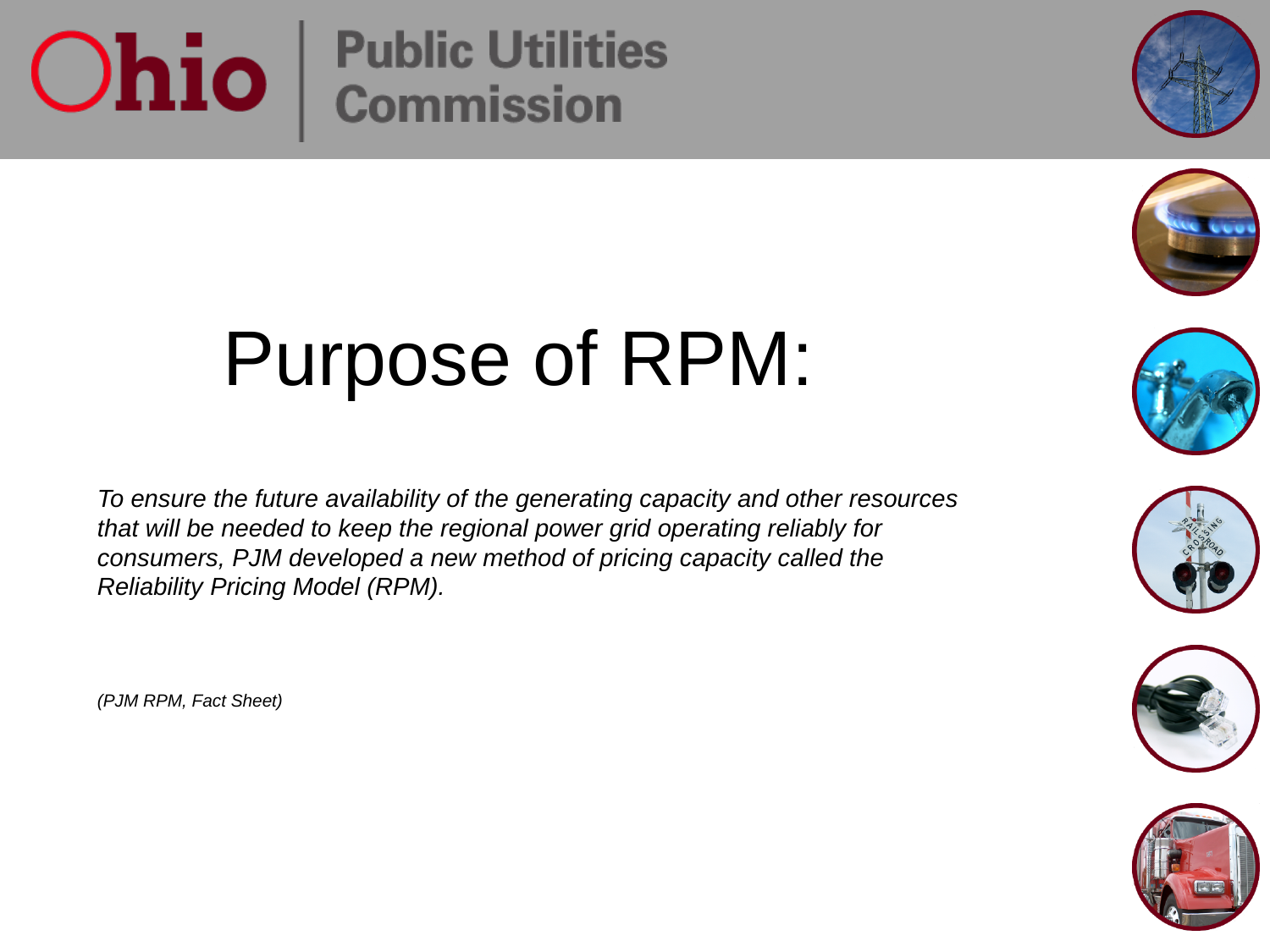

# Purpose of RPM:
To ensure the future availability of the generating capacity and other resources that will be needed to keep the regional power grid operating reliably for consumers, PJM developed a new method of pricing capacity called the Reliability Pricing Model (RPM).
(PJM RPM, Fact Sheet)